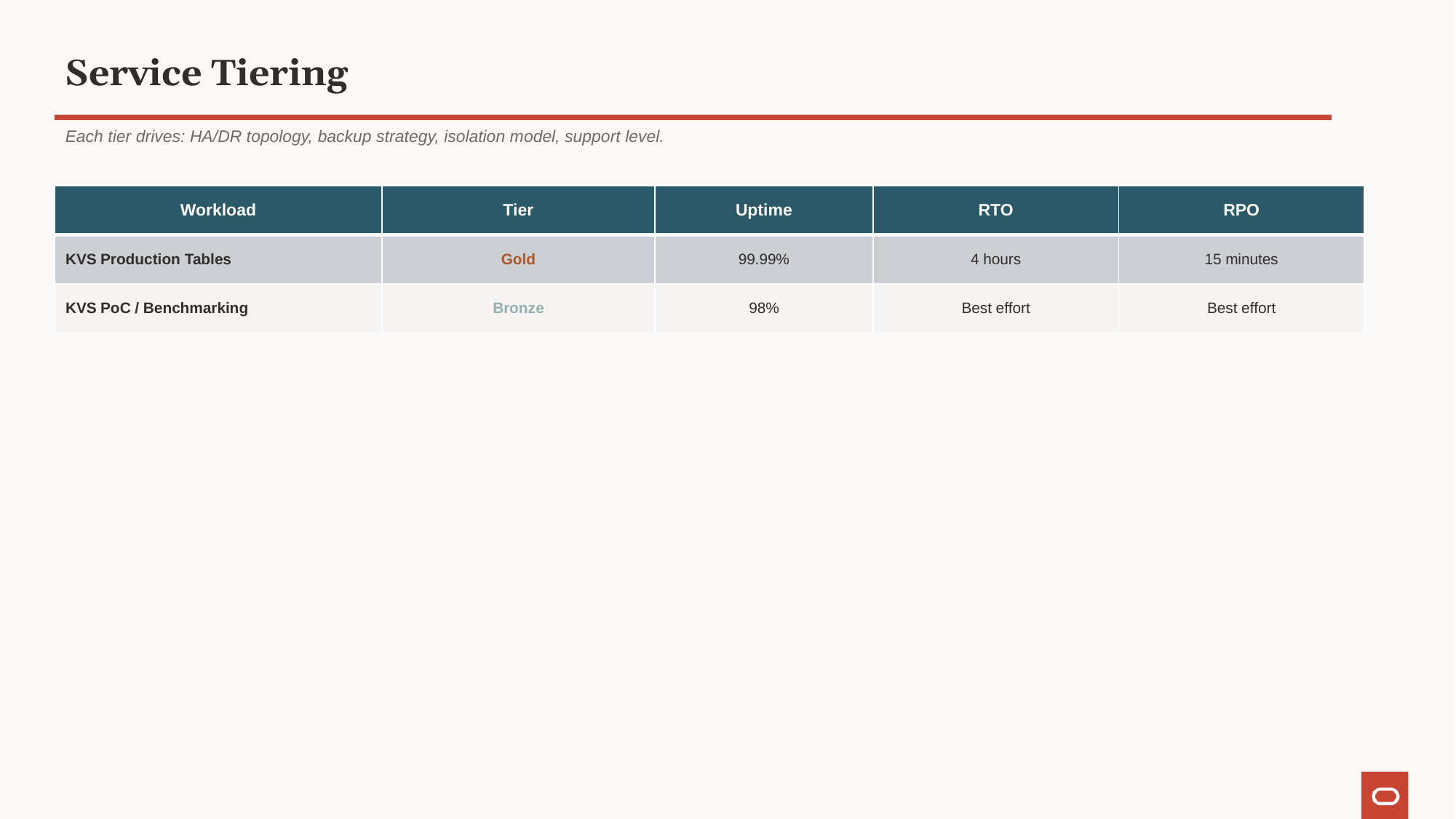

Service Tiering

Each tier drives: HA/DR topology, backup strategy, isolation model, support level.
| Workload | Tier | Uptime | RTO | RPO |
| --- | --- | --- | --- | --- |
| KVS Production Tables | Gold | 99.99% | 4 hours | 15 minutes |
| KVS PoC / Benchmarking | Bronze | 98% | Best effort | Best effort |